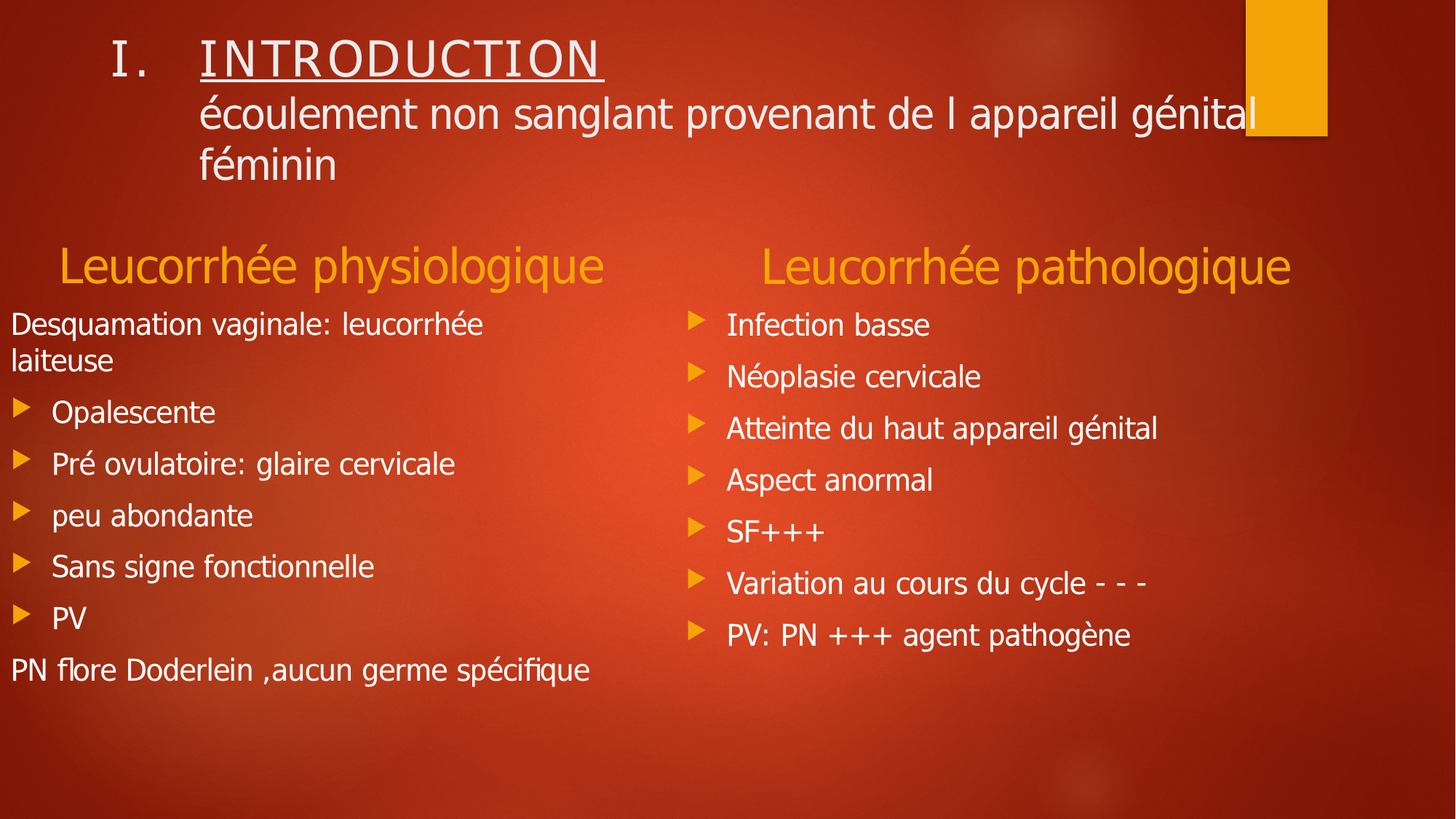

# INTRODUCTION écoulement non sanglant provenant de l appareil génital féminin
Leucorrhée physiologique

Leucorrhée pathologique
Desquamation vaginale: leucorrhée laiteuse
Opalescente
Pré ovulatoire: glaire cervicale
peu abondante
Sans signe fonctionnelle
PV
PN flore Doderlein ,aucun germe spécifique

Infection basse
Néoplasie cervicale
Atteinte du haut appareil génital
Aspect anormal
SF+++
Variation au cours du cycle - - -
PV: PN +++ agent pathogène